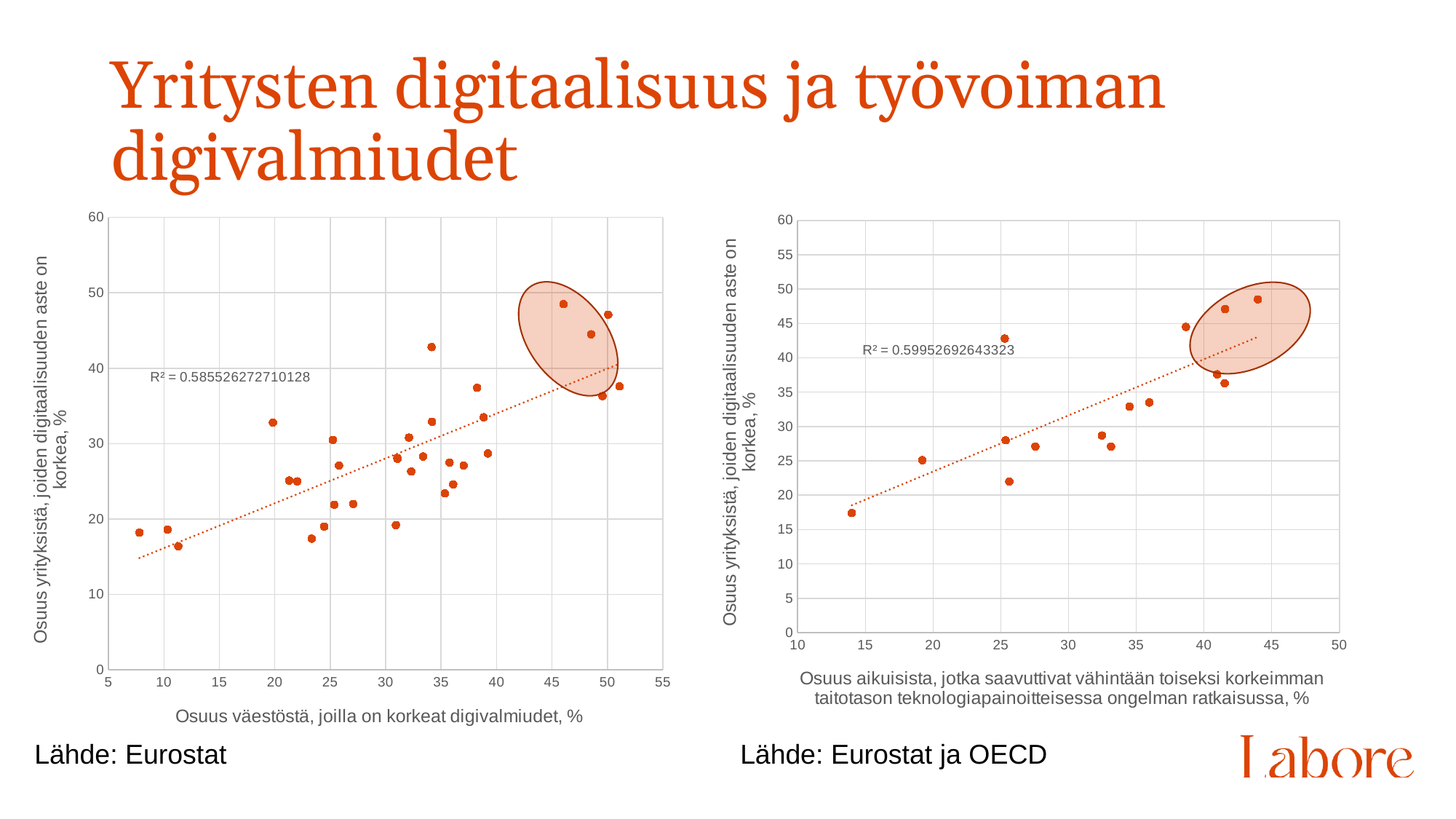

# Yritysten digitaalisuus ja työvoiman digivalmiudet

### Chart

| Category |  |
|---|---|

### Chart

| Category |  |
|---|---|

Lähde: Eurostat
Lähde: Eurostat ja OECD